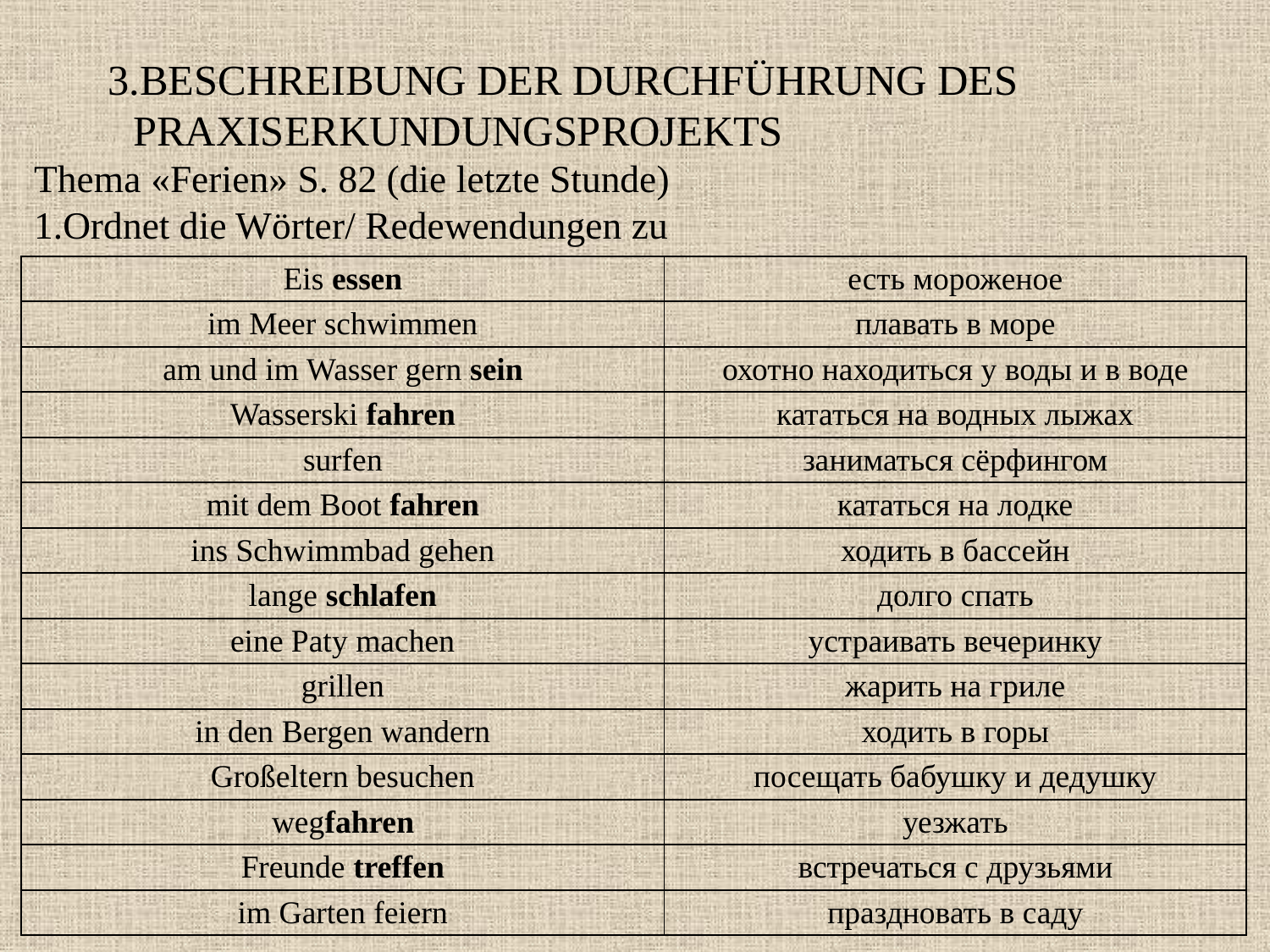

3.BESCHREIBUNG DER DURCHFÜHRUNG DES                           		PRAXISERKUNDUNGSPROJEKTS
Thema «Ferien» S. 82 (die letzte Stunde)
1.Ordnet die Wörter/ Redewendungen zu

| Eis essen | есть мороженое |
| --- | --- |
| im Meer schwimmen | плавать в море |
| am und im Wasser gern sein | охотно находиться у воды и в воде |
| Wasserski fahren | кататься на водных лыжах |
| surfen | заниматься сёрфингом |
| mit dem Boot fahren | кататься на лодке |
| ins Schwimmbad gehen | ходить в бассейн |
| lange schlafen | долго спать |
| eine Paty machen | устраивать вечеринку |
| grillen | жарить на гриле |
| in den Bergen wandern | ходить в горы |
| Großeltern besuchen | посещать бабушку и дедушку |
| wegfahren | уезжать |
| Freunde treffen | встречаться с друзьями |
| im Garten feiern | праздновать в саду |